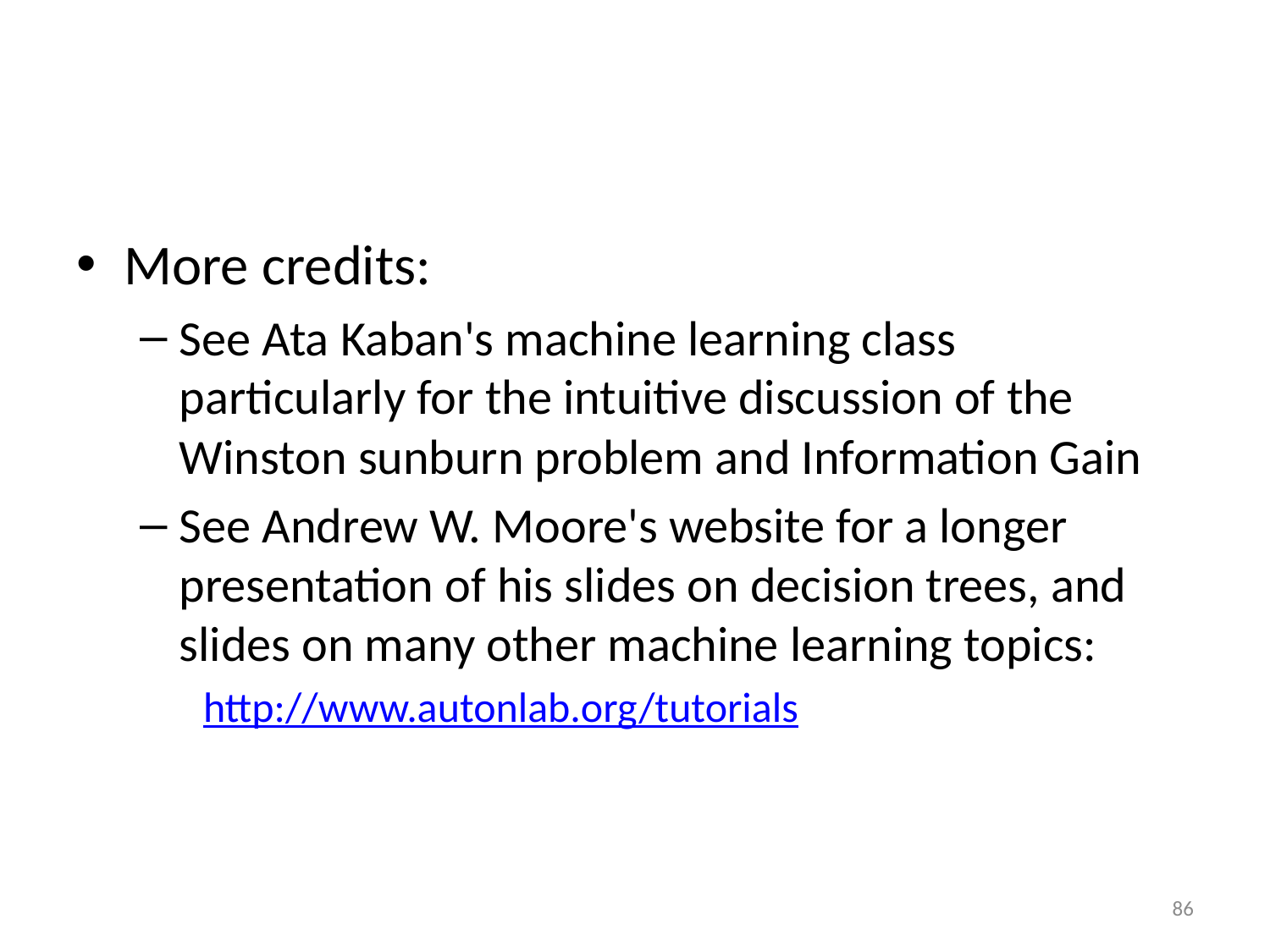

#
More credits:
See Ata Kaban's machine learning class particularly for the intuitive discussion of the Winston sunburn problem and Information Gain
See Andrew W. Moore's website for a longer presentation of his slides on decision trees, and slides on many other machine learning topics:
http://www.autonlab.org/tutorials

86